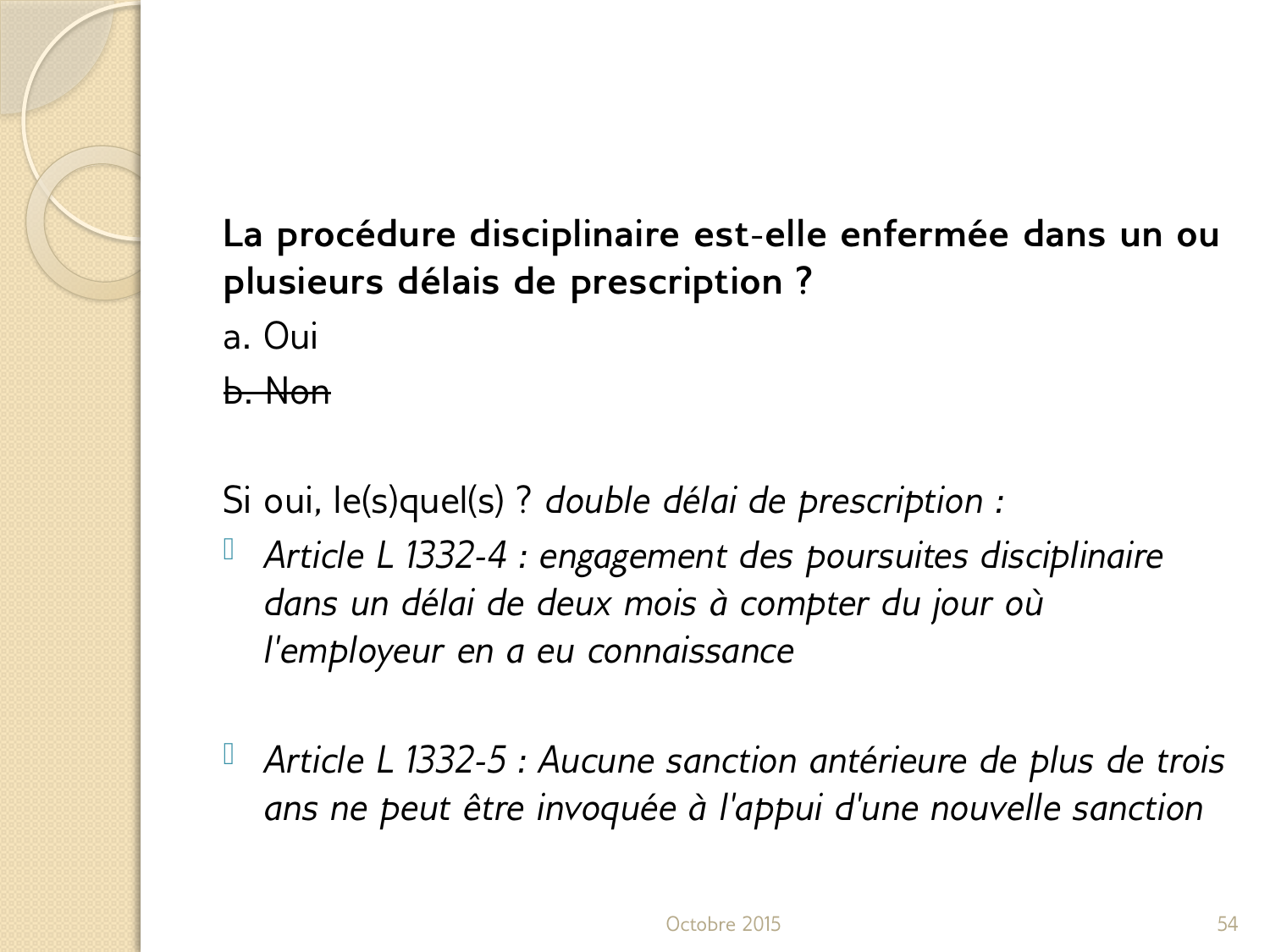

#
La procédure disciplinaire est-elle enfermée dans un ou plusieurs délais de prescription ?
a. Oui
b. Non

Si oui, le(s)quel(s) ? double délai de prescription :
Article L 1332-4 : engagement des poursuites disciplinaire dans un délai de deux mois à compter du jour où l'employeur en a eu connaissance

Article L 1332-5 : Aucune sanction antérieure de plus de trois ans ne peut être invoquée à l'appui d'une nouvelle sanction
Octobre 2015
54